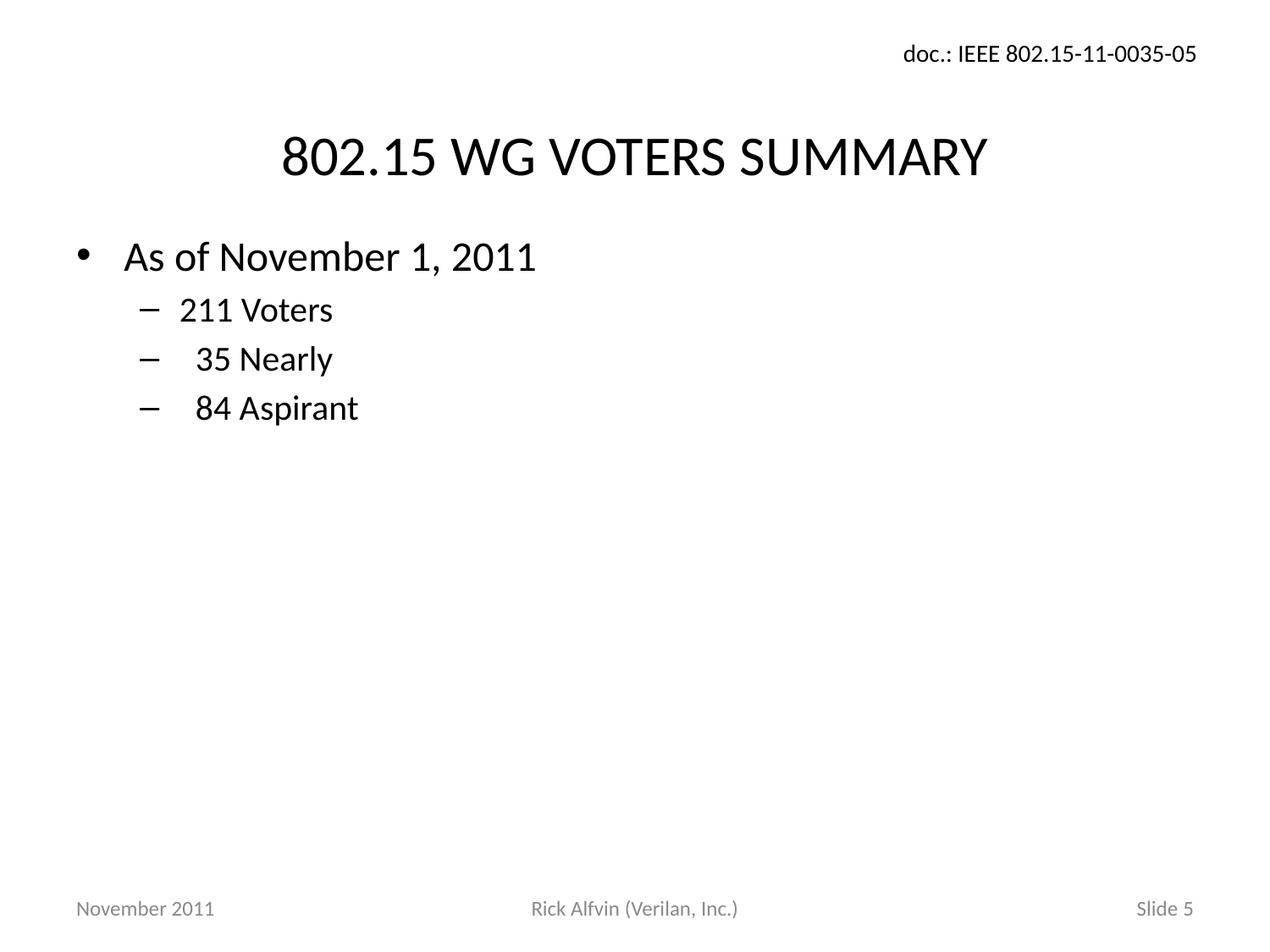

# 802.15 WG VOTERS SUMMARY
As of November 1, 2011
211 Voters
  35 Nearly
  84 Aspirant
November 2011
Rick Alfvin (Verilan, Inc.)
Slide 5